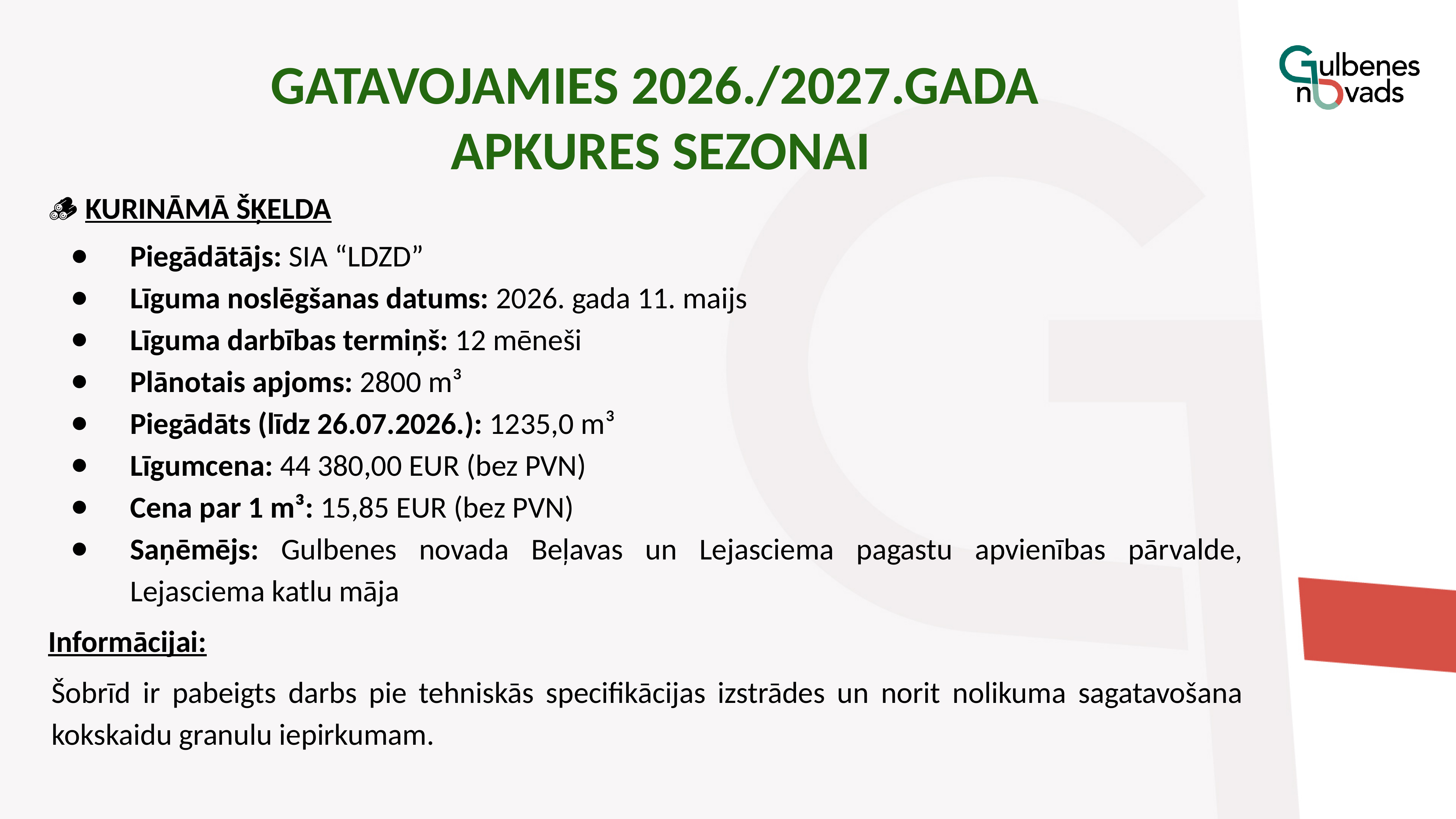

# GATAVOJAMIES 2026./2027.GADA APKURES SEZONAI
🪵 KURINĀMĀ ŠĶELDA
Piegādātājs: SIA “LDZD”
Līguma noslēgšanas datums: 2026. gada 11. maijs
Līguma darbības termiņš: 12 mēneši
Plānotais apjoms: 2800 m³
Piegādāts (līdz 26.07.2026.): 1235,0 m³
Līgumcena: 44 380,00 EUR (bez PVN)
Cena par 1 m³: 15,85 EUR (bez PVN)
Saņēmējs: Gulbenes novada Beļavas un Lejasciema pagastu apvienības pārvalde, Lejasciema katlu māja
Informācijai:
Šobrīd ir pabeigts darbs pie tehniskās specifikācijas izstrādes un norit nolikuma sagatavošana kokskaidu granulu iepirkumam.